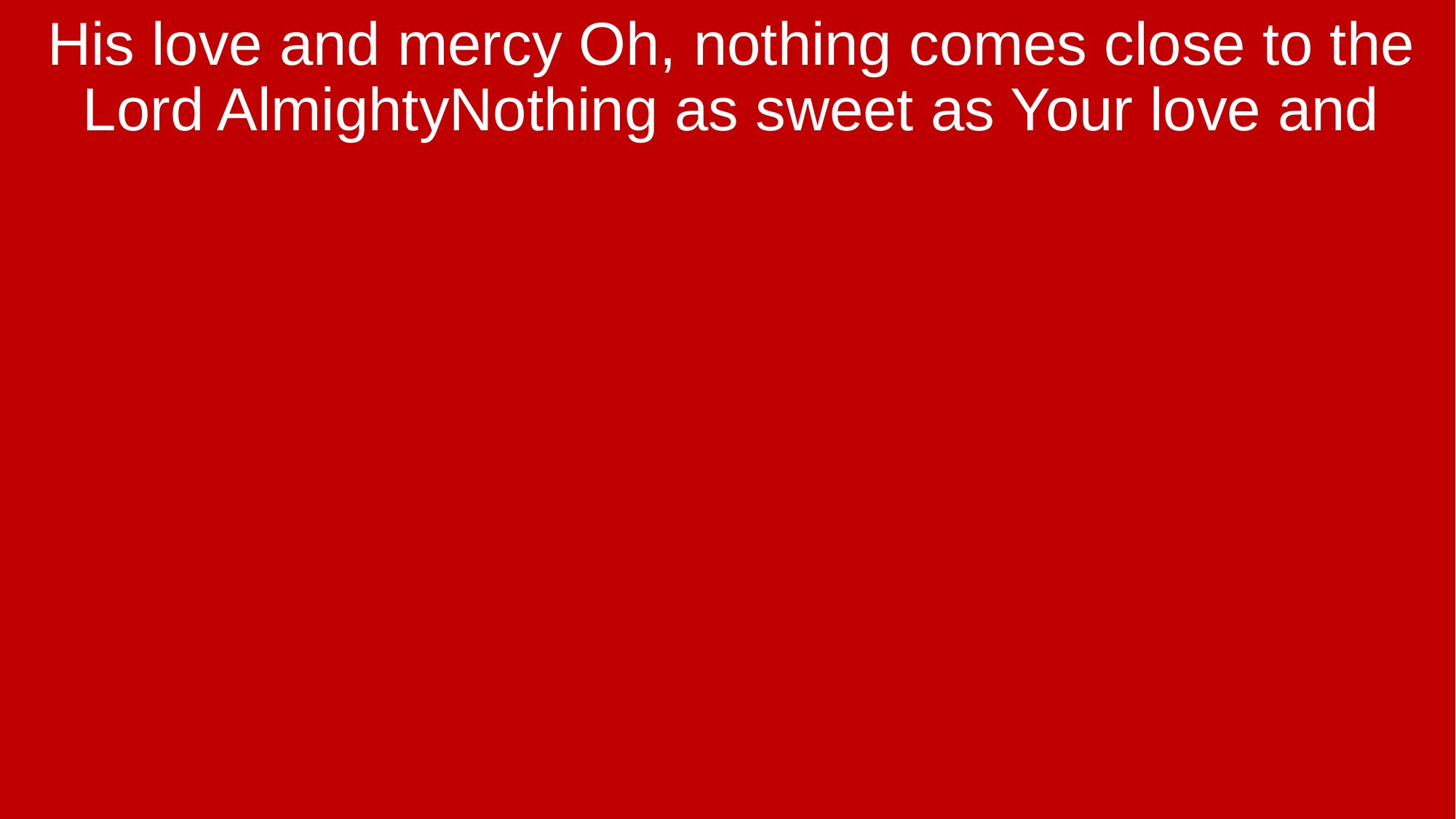

His love and mercy Oh, nothing comes close to the Lord AlmightyNothing as sweet as Your love and